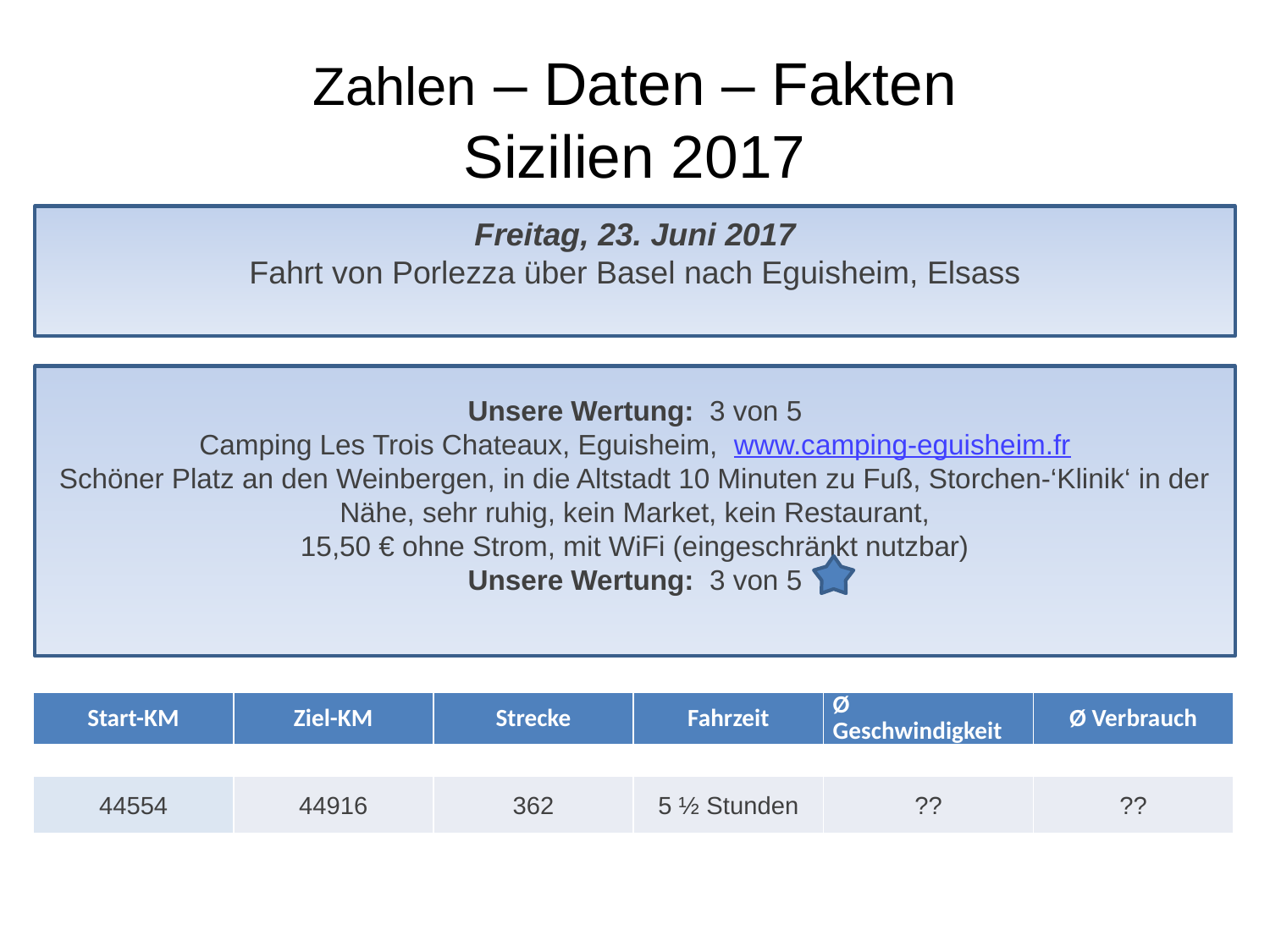

# Zahlen – Daten – Fakten Sizilien 2017
Freitag, 23. Juni 2017
Fahrt von Porlezza über Basel nach Eguisheim, Elsass
Unsere Wertung:  3 von 5
Camping Les Trois Chateaux, Eguisheim,  www.camping-eguisheim.fr
Schöner Platz an den Weinbergen, in die Altstadt 10 Minuten zu Fuß, Storchen-‘Klinik‘ in der Nähe, sehr ruhig, kein Market, kein Restaurant,
15,50 € ohne Strom, mit WiFi (eingeschränkt nutzbar)
Unsere Wertung:  3 von 5

| Start-KM | Ziel-KM | Strecke | Fahrzeit | Ø Geschwindigkeit | Ø Verbrauch |
| --- | --- | --- | --- | --- | --- |
|  |  |  |  |  |  |
| 44554 | 44916 | 362 | 5 ½ Stunden | ?? | ?? |